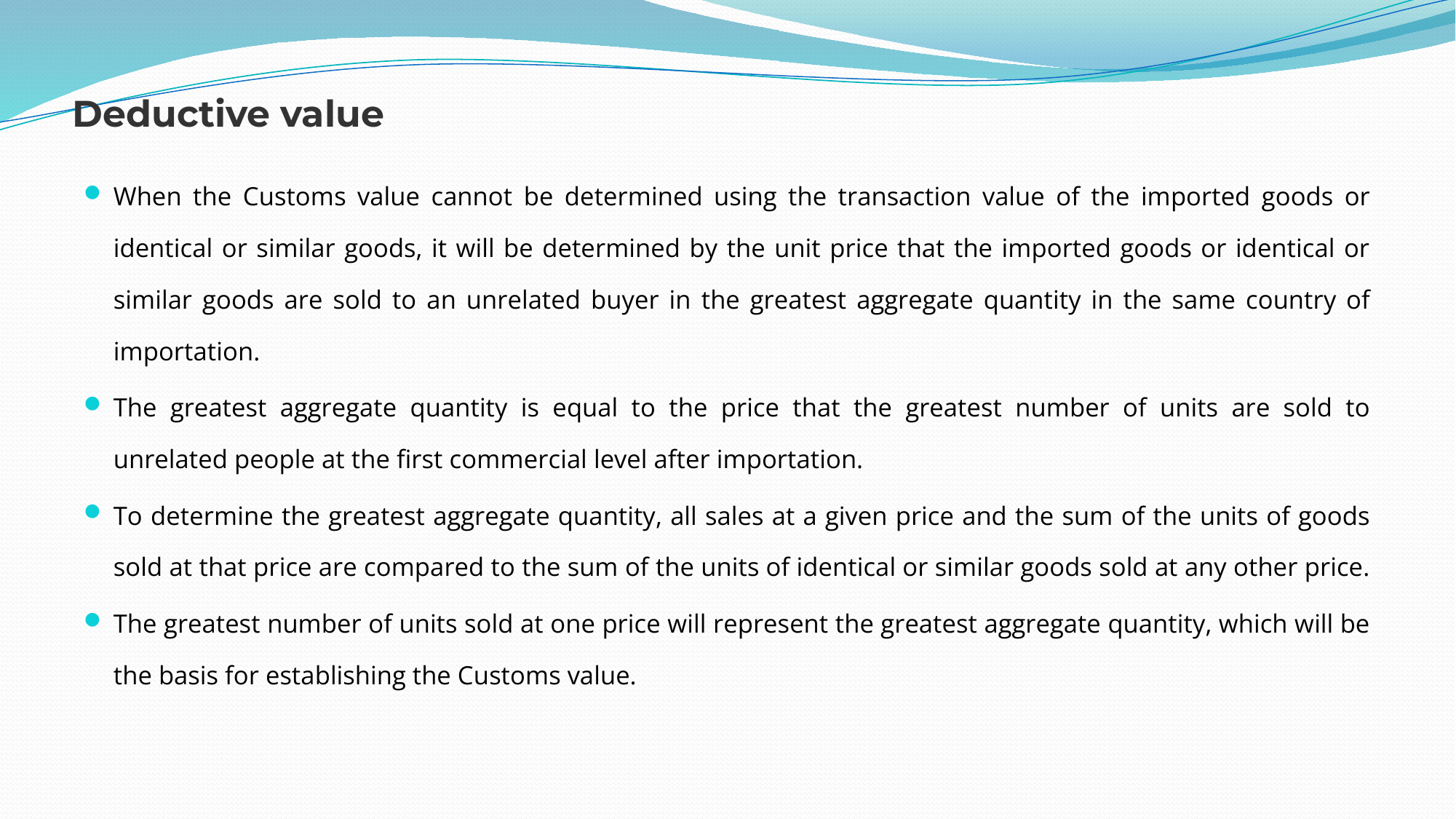

# Deductive value
When the Customs value cannot be determined using the transaction value of the imported goods or identical or similar goods, it will be determined by the unit price that the imported goods or identical or similar goods are sold to an unrelated buyer in the greatest aggregate quantity in the same country of importation.
The greatest aggregate quantity is equal to the price that the greatest number of units are sold to unrelated people at the first commercial level after importation.
To determine the greatest aggregate quantity, all sales at a given price and the sum of the units of goods sold at that price are compared to the sum of the units of identical or similar goods sold at any other price.
The greatest number of units sold at one price will represent the greatest aggregate quantity, which will be the basis for establishing the Customs value.